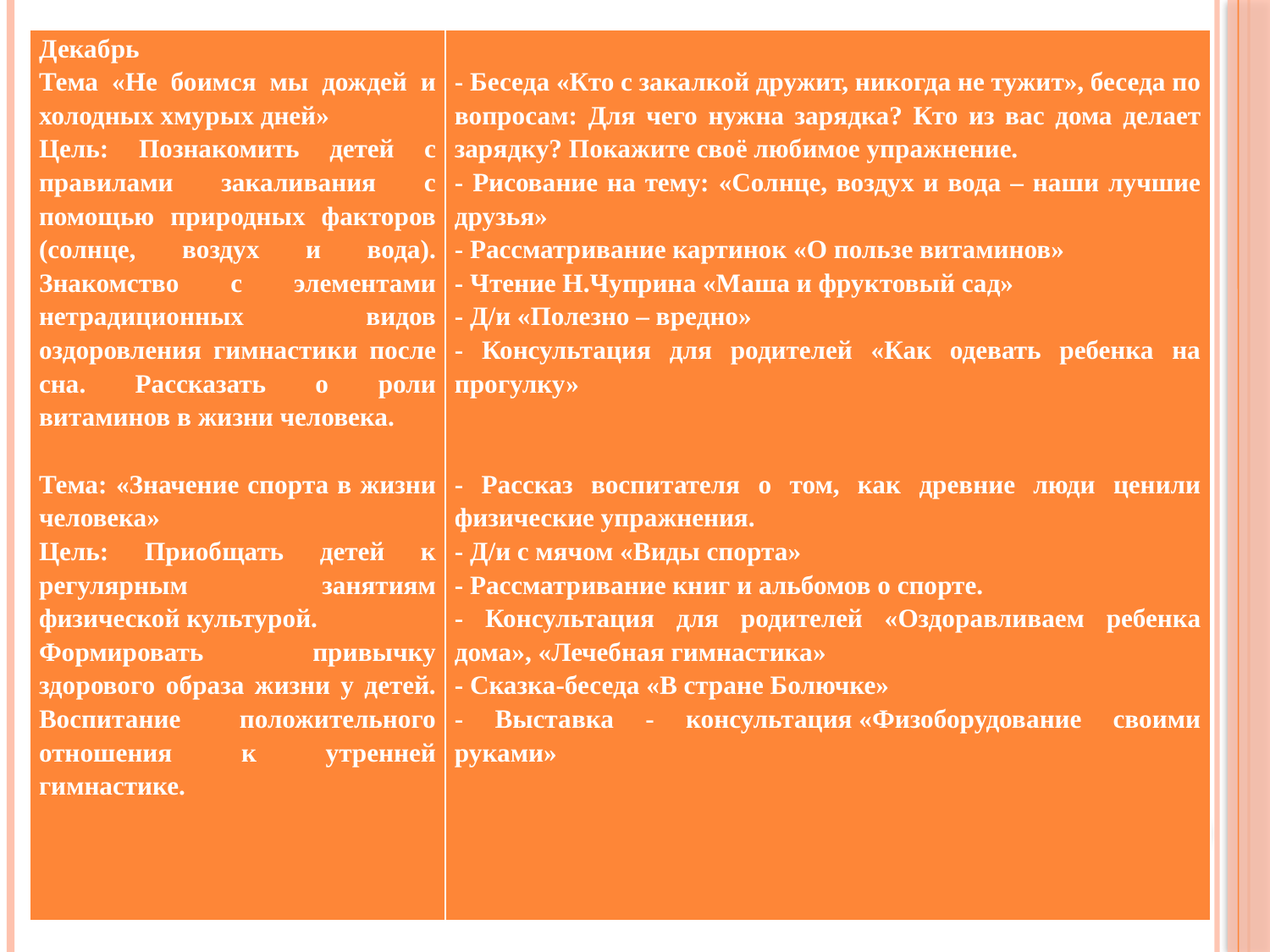

| Декабрь Тема «Не боимся мы дождей и холодных хмурых дней» Цель: Познакомить детей с правилами закаливания с помощью природных факторов (солнце, воздух и вода). Знакомство с элементами нетрадиционных видов оздоровления гимнастики после сна. Рассказать о роли витаминов в жизни человека.   Тема: «Значение спорта в жизни человека» Цель: Приобщать детей к регулярным занятиям физической культурой. Формировать привычку здорового образа жизни у детей. Воспитание положительного отношения к утренней гимнастике. | - Беседа «Кто с закалкой дружит, никогда не тужит», беседа по вопросам: Для чего нужна зарядка? Кто из вас дома делает зарядку? Покажите своё любимое упражнение. - Рисование на тему: «Солнце, воздух и вода – наши лучшие друзья» - Рассматривание картинок «О пользе витаминов» - Чтение Н.Чуприна «Маша и фруктовый сад» - Д/и «Полезно – вредно» - Консультация для родителей «Как одевать ребенка на прогулку»     - Рассказ воспитателя о том, как древние люди ценили физические упражнения. - Д/и с мячом «Виды спорта» - Рассматривание книг и альбомов о спорте. - Консультация для родителей «Оздоравливаем ребенка дома», «Лечебная гимнастика» - Сказка-беседа «В стране Болючке» - Выставка - консультация «Физоборудование своими руками» |
| --- | --- |